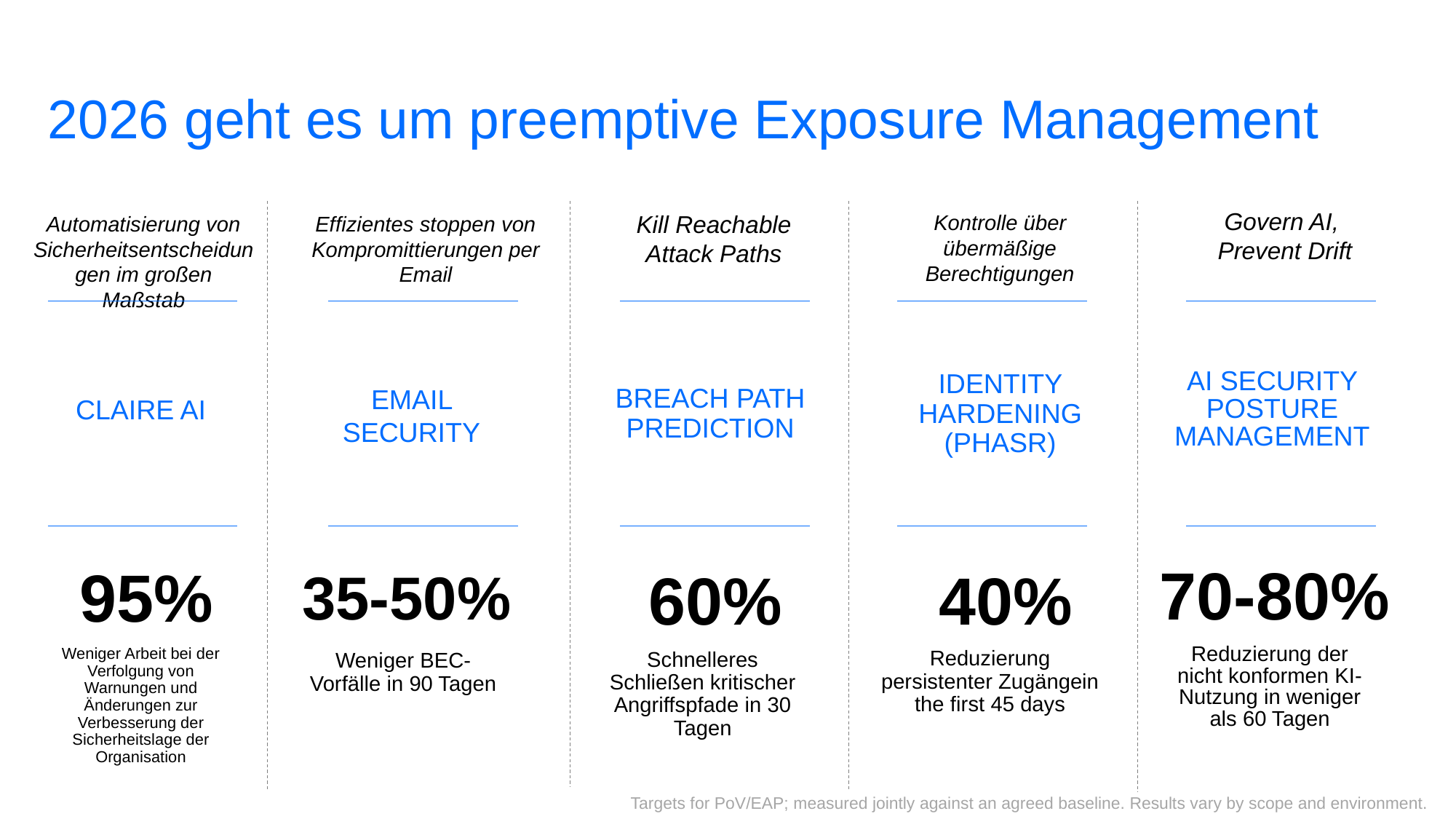

# 2026 geht es um preemptive Exposure Management
Govern AI,
Prevent Drift
Kill Reachable Attack Paths
Kontrolle über übermäßige Berechtigungen
Automatisierung von Sicherheitsentscheidungen im großen Maßstab
Effizientes stoppen von Kompromittierungen per Email
Ai security posture management
CLAIRE AI
Breach path prediction
Identity hardening (PHAsr)
EMAIL SECURITY
70-80%
95%
60%
40%
35-50%
Reduzierung der nicht konformen KI-Nutzung in weniger als 60 Tagen
Weniger Arbeit bei der Verfolgung von Warnungen und Änderungen zur Verbesserung der Sicherheitslage der Organisation
Reduzierung persistenter Zugängein the first 45 days
Schnelleres Schließen kritischer Angriffspfade in 30 Tagen
Weniger BEC-Vorfälle in 90 Tagen
Targets for PoV/EAP; measured jointly against an agreed baseline. Results vary by scope and environment.